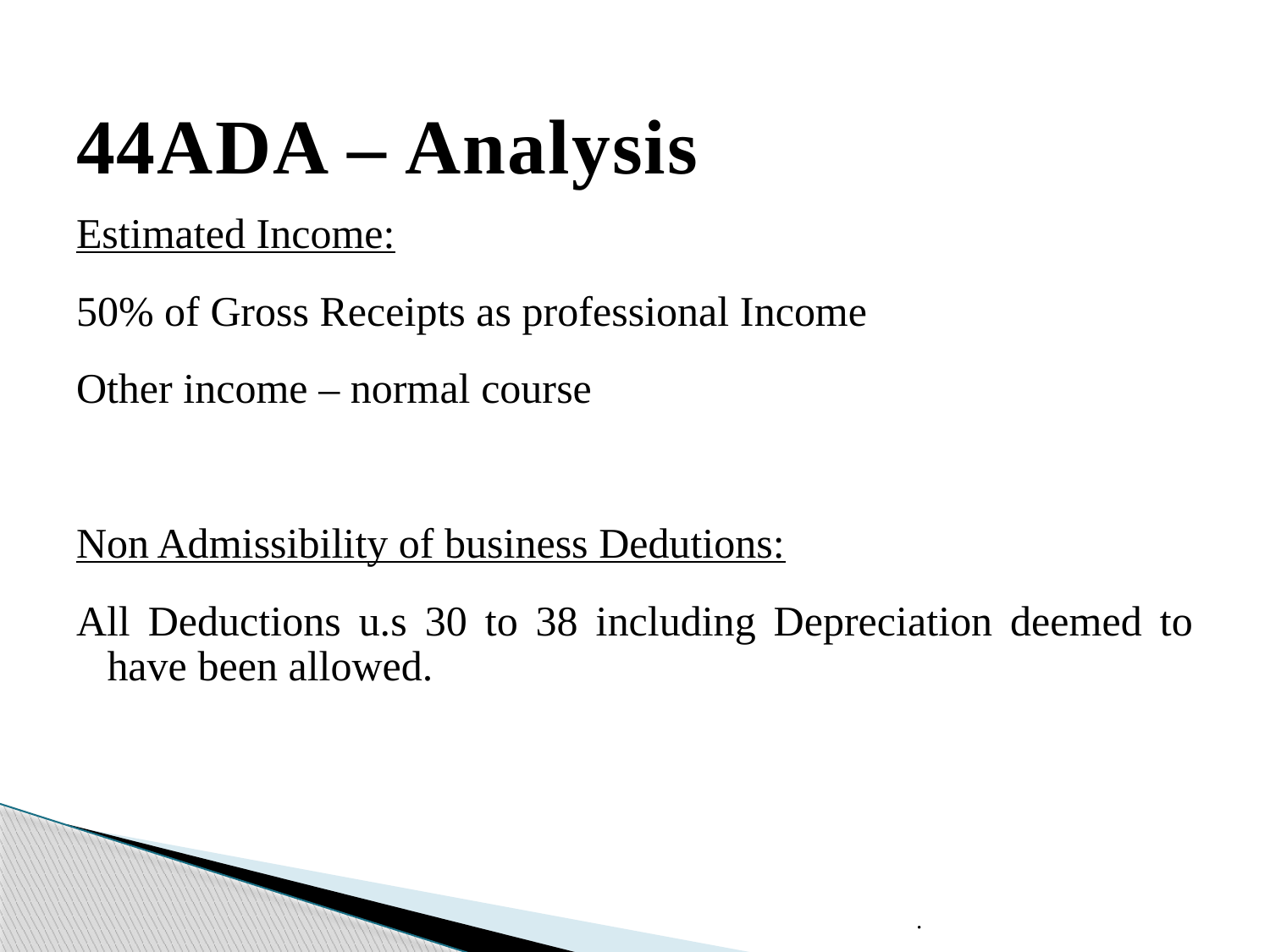

# 44ADA – Analysis
Estimated Income:
50% of Gross Receipts as professional Income
Other income – normal course

Non Admissibility of business Dedutions:
All Deductions u.s 30 to 38 including Depreciation deemed to have been allowed.
.